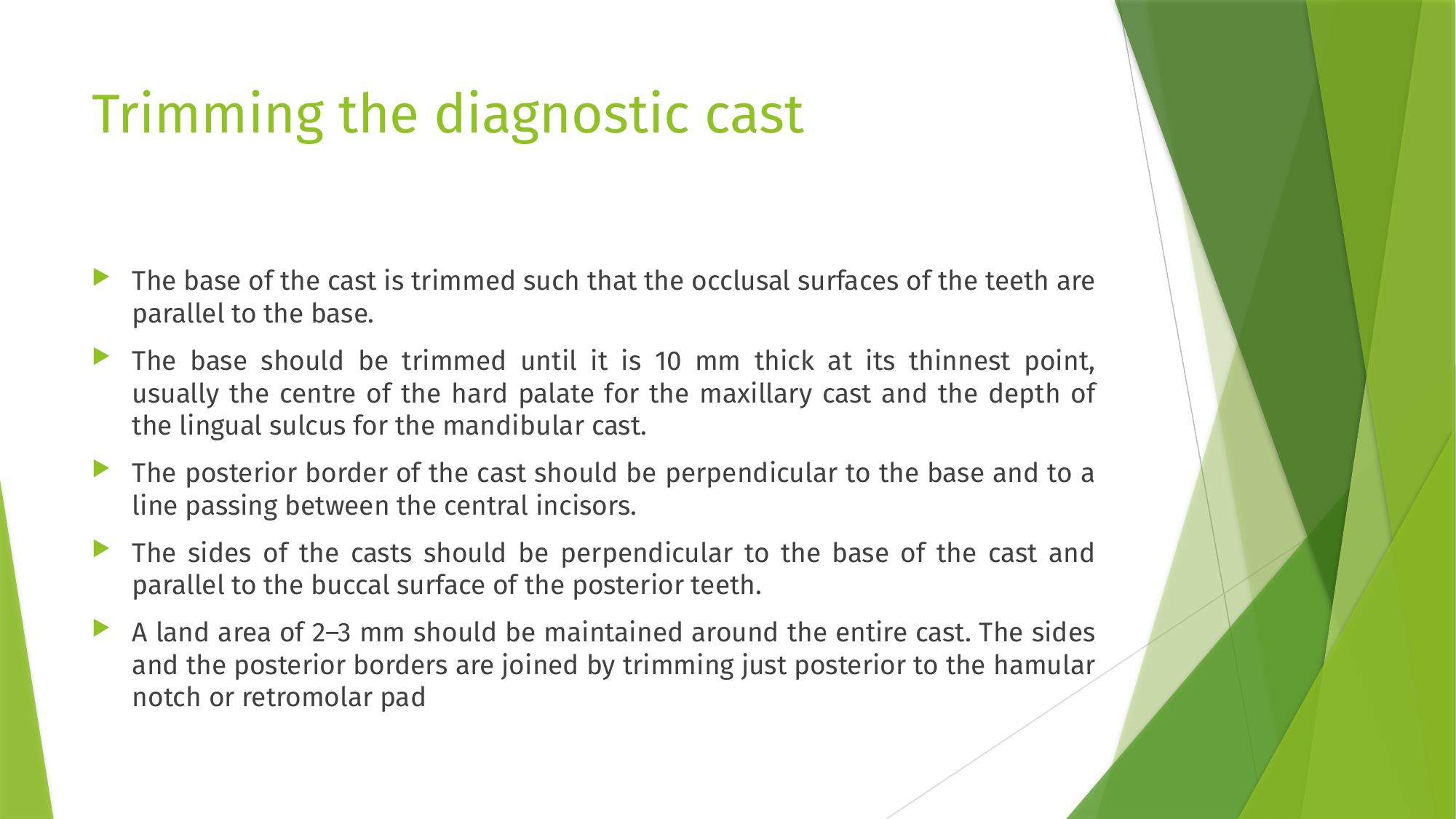

# Trimming the diagnostic cast
The base of the cast is trimmed such that the occlusal surfaces of the teeth are parallel to the base.
The base should be trimmed until it is 10 mm thick at its thinnest point, usually the centre of the hard palate for the maxillary cast and the depth of the lingual sulcus for the mandibular cast.
The posterior border of the cast should be perpendicular to the base and to a line passing between the central incisors.
The sides of the casts should be perpendicular to the base of the cast and parallel to the buccal surface of the posterior teeth.
A land area of 2–3 mm should be maintained around the entire cast. The sides and the posterior borders are joined by trimming just posterior to the hamular notch or retromolar pad